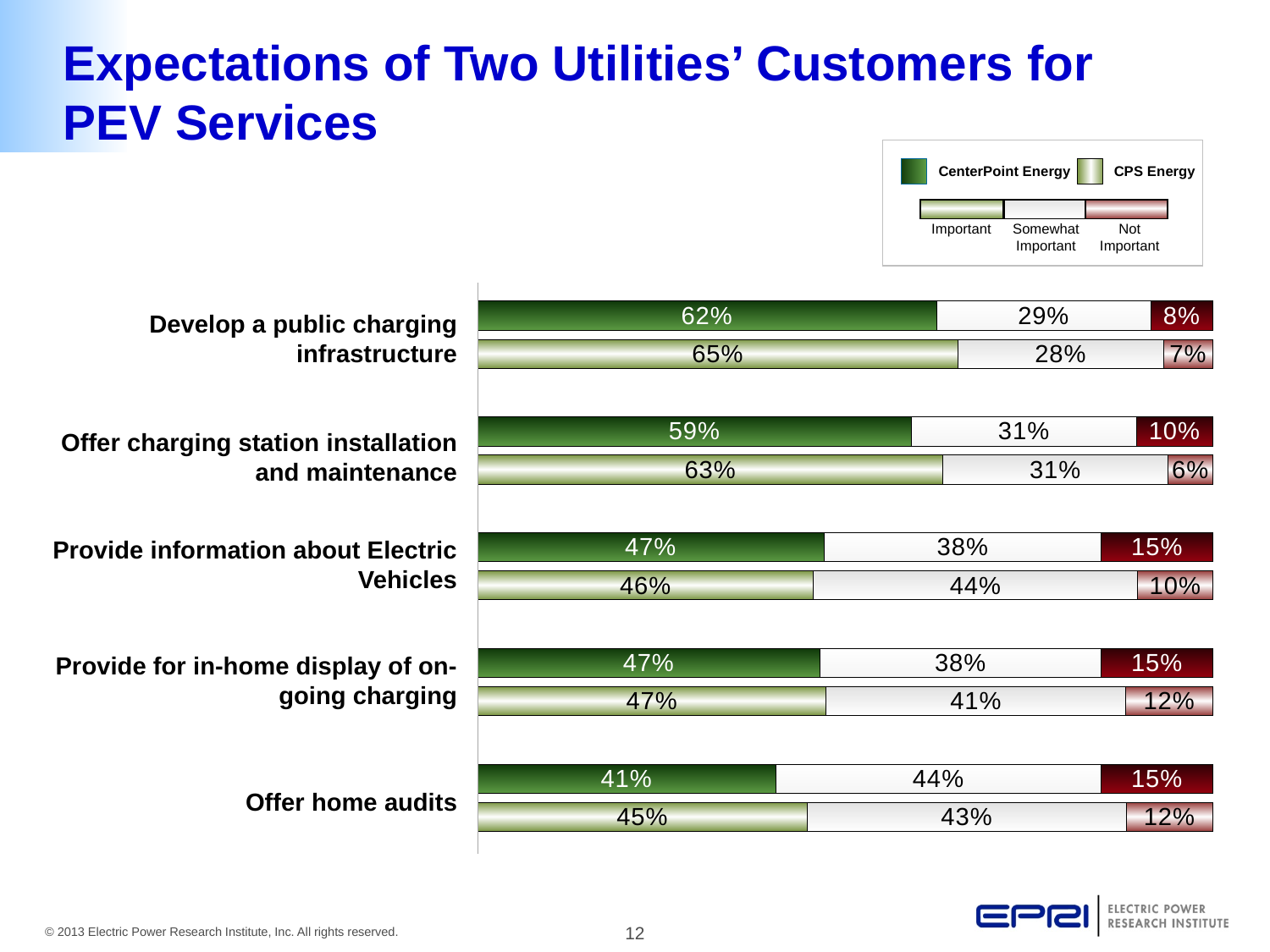

# Expectations of Two Utilities’ Customers for PEV Services

CenterPoint Energy
CPS Energy

Important
Somewhat Important
Not Important

### Chart

| Category |  |  |  |
|---|---|---|---|
| Offer home audits  | 0.4055209645522453 | 0.44264704291044776 | 0.15183199253731636 |
| Provide for in-home display of ongoing charging  | 0.4658916781716455 | 0.38206908022388547 | 0.15203924160447993 |
| Provide information about EVs | 0.4711444552238808 | 0.3773482164179134 | 0.15150732835820896 |
| Offer charging station installation and maintenance  | 0.5900520438432836 | 0.3060061623134375 | 0.1039417938432838 |
| Develop a public charging infrastructure  | 0.624274127798514 | 0.2913630046641791 | 0.08436286679104577 |

### Chart

| Category |  |  |  |
|---|---|---|---|
| Offer home audits  | 0.4484493184523808 | 0.43361004861111113 | 0.11794063293650812 |
| Provide for in-home display of ongoing charging  | 0.4741033529761876 | 0.4073204771825476 | 0.11857616964285714 |
| Provide information about EVs | 0.4569211646825397 | 0.4410621994047619 | 0.1020166359126985 |
| Offer charging station installation and maintenance  | 0.6329514553571499 | 0.305888395436512 | 0.06116014960317394 |
| Develop a public charging infrastructure  | 0.6532359823412699 | 0.27965362896825396 | 0.06711038859126985 |
Develop a public charging infrastructure
Offer charging station installation and maintenance
Provide information about Electric Vehicles
Provide for in-home display of on-going charging
Offer home audits